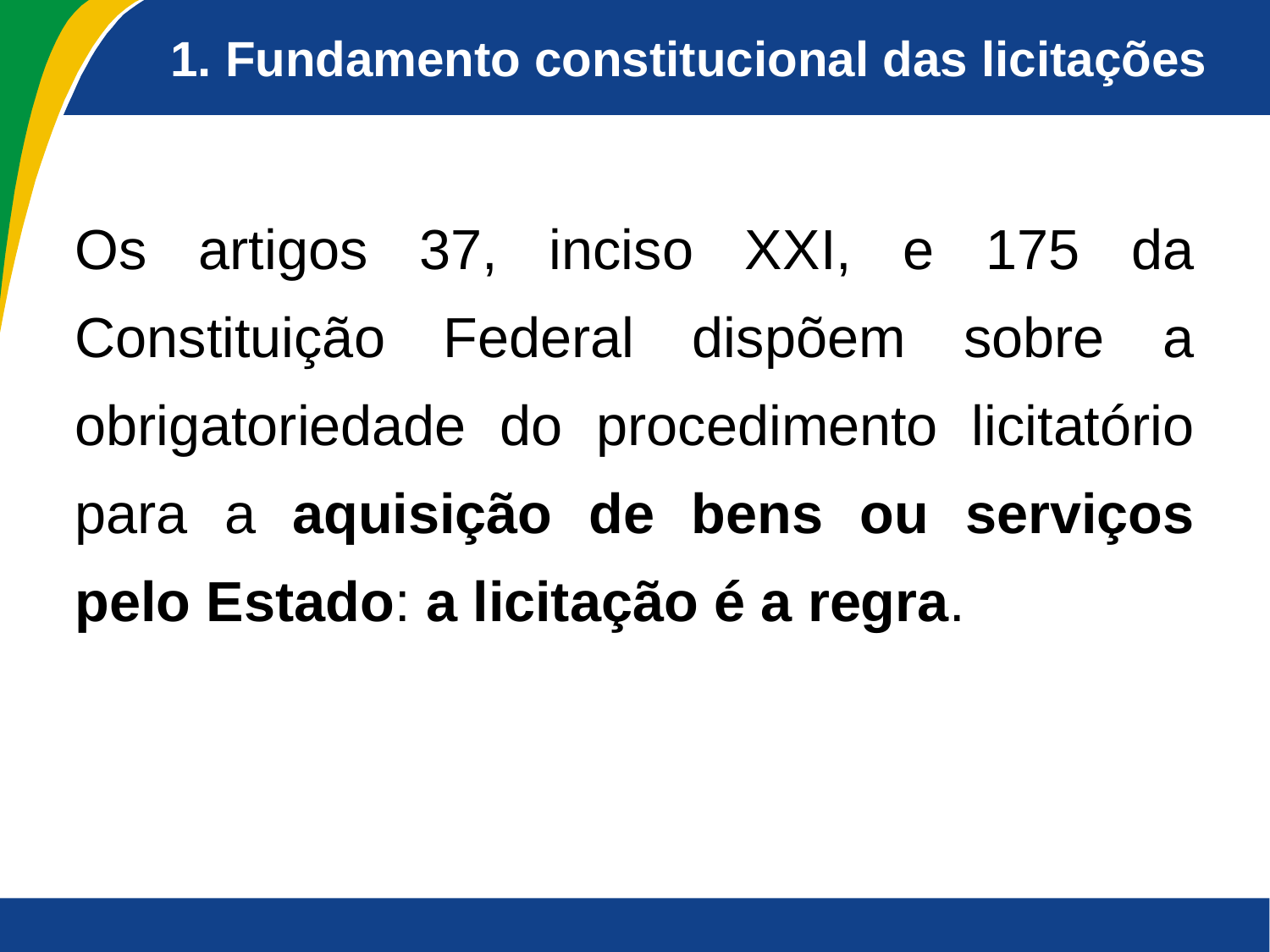

# 1. Fundamento constitucional das licitações
Os artigos 37, inciso XXI, e 175 da Constituição Federal dispõem sobre a obrigatoriedade do procedimento licitatório para a aquisição de bens ou serviços pelo Estado: a licitação é a regra.